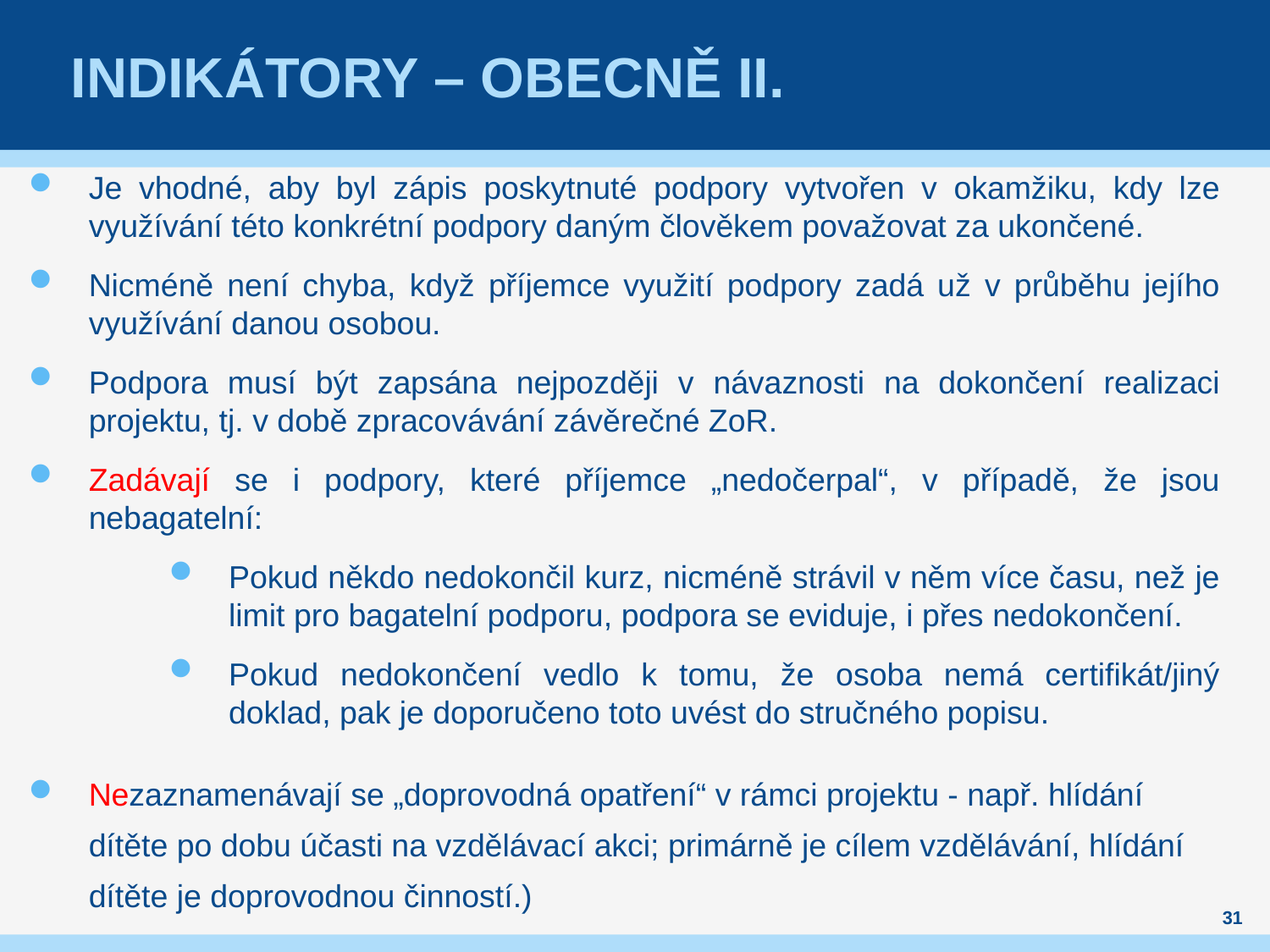

# Indikátory – obecně II.
Je vhodné, aby byl zápis poskytnuté podpory vytvořen v okamžiku, kdy lze využívání této konkrétní podpory daným člověkem považovat za ukončené.
Nicméně není chyba, když příjemce využití podpory zadá už v průběhu jejího využívání danou osobou.
Podpora musí být zapsána nejpozději v návaznosti na dokončení realizaci projektu, tj. v době zpracovávání závěrečné ZoR.
Zadávají se i podpory, které příjemce „nedočerpal“, v případě, že jsou nebagatelní:
Pokud někdo nedokončil kurz, nicméně strávil v něm více času, než je limit pro bagatelní podporu, podpora se eviduje, i přes nedokončení.
Pokud nedokončení vedlo k tomu, že osoba nemá certifikát/jiný doklad, pak je doporučeno toto uvést do stručného popisu.
Nezaznamenávají se „doprovodná opatření“ v rámci projektu - např. hlídání dítěte po dobu účasti na vzdělávací akci; primárně je cílem vzdělávání, hlídání dítěte je doprovodnou činností.)

31